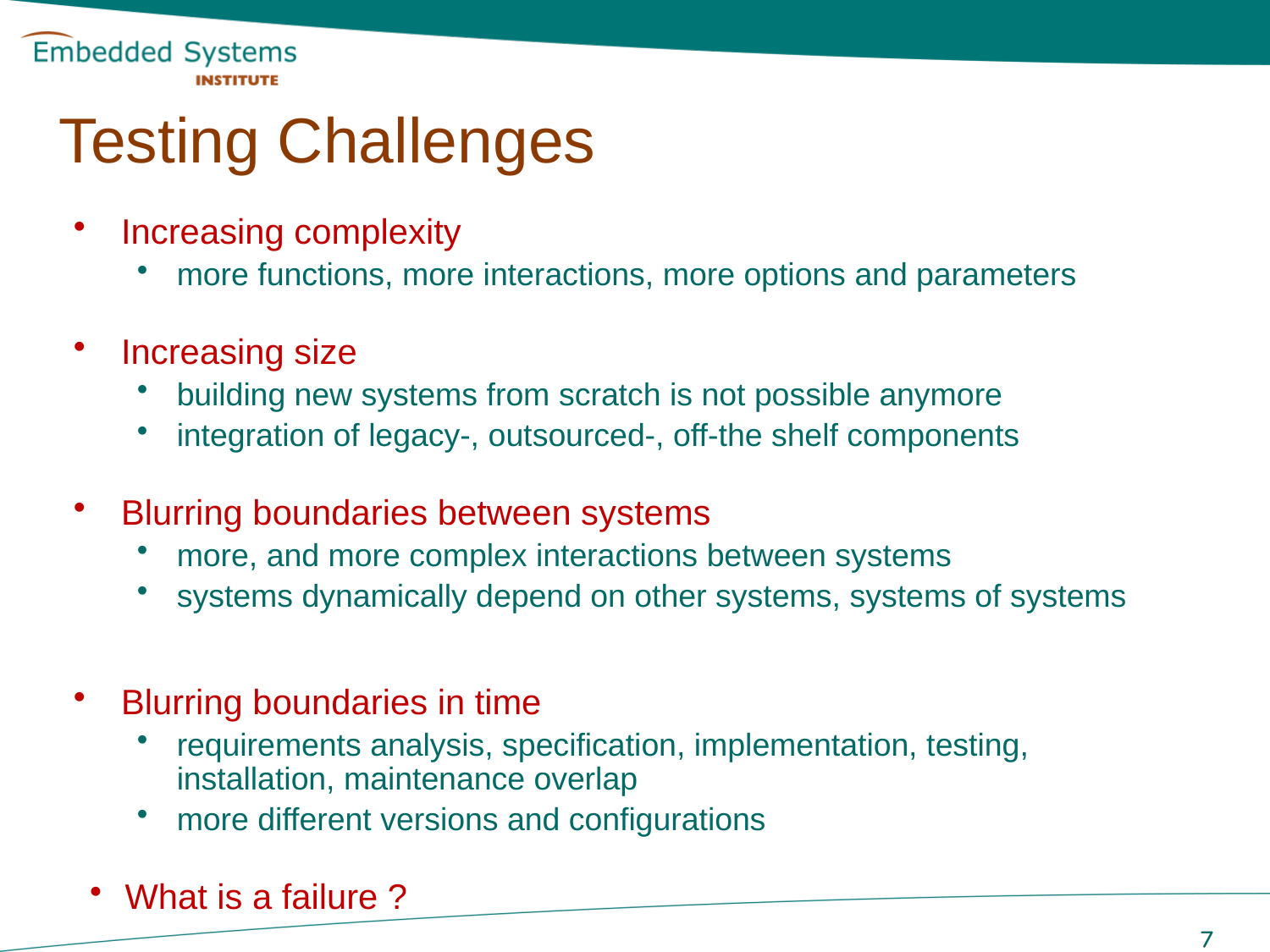

Testing Challenges
# Trends in Software Development
Increasing complexity
more functions, more interactions, more options and parameters
Increasing size
building new systems from scratch is not possible anymore
integration of legacy-, outsourced-, off-the shelf components
Blurring boundaries between systems
more, and more complex interactions between systems
systems dynamically depend on other systems, systems of systems

Blurring boundaries in time
requirements analysis, specification, implementation, testing,  installation, maintenance overlap
more different versions and configurations
What is a failure ?

   7